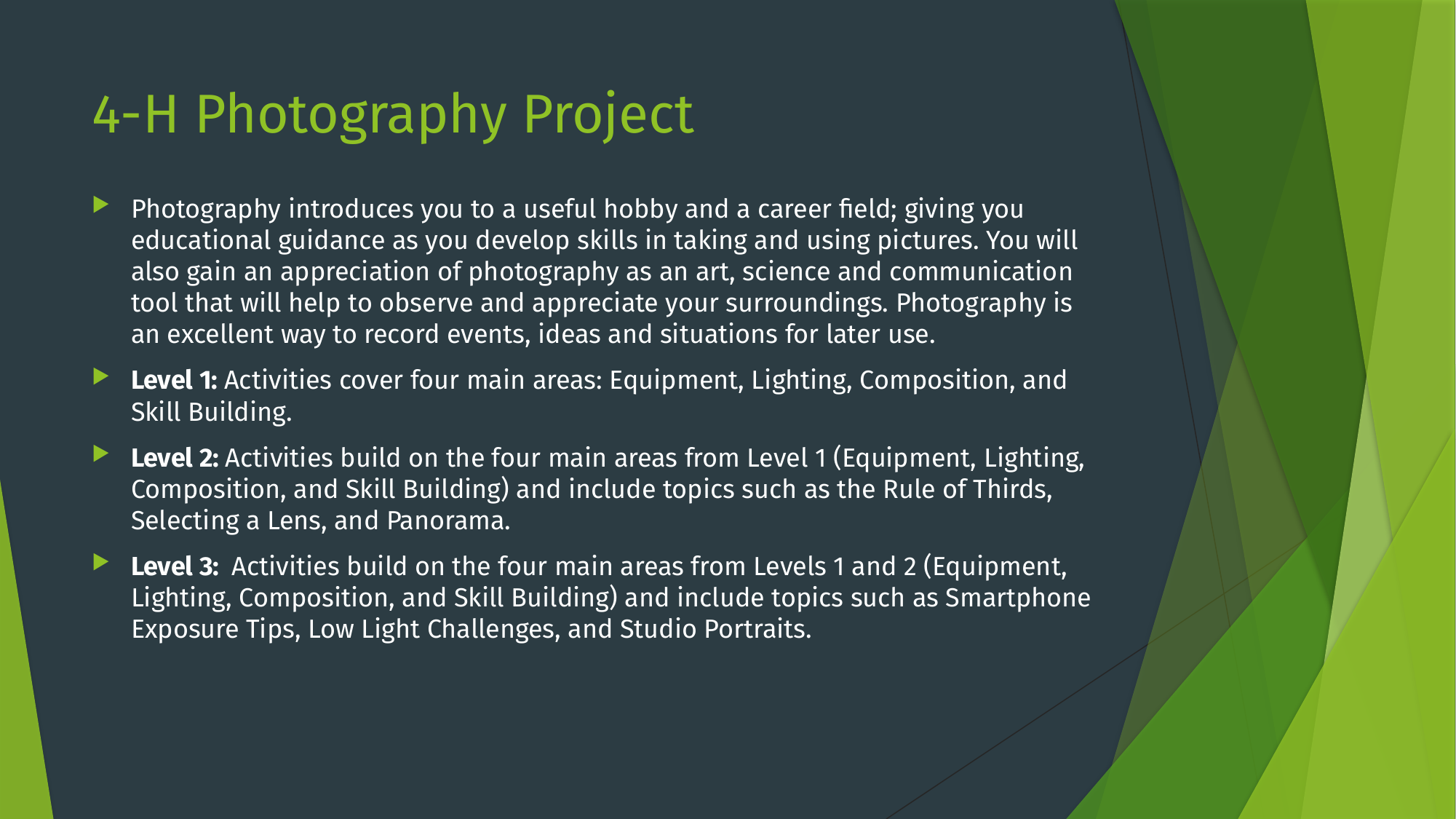

# 4-H Photography Project
Photography introduces you to a useful hobby and a career field; giving you educational guidance as you develop skills in taking and using pictures. You will also gain an appreciation of photography as an art, science and communication tool that will help to observe and appreciate your surroundings. Photography is an excellent way to record events, ideas and situations for later use.
Level 1: Activities cover four main areas: Equipment, Lighting, Composition, and Skill Building.
Level 2: Activities build on the four main areas from Level 1 (Equipment, Lighting, Composition, and Skill Building) and include topics such as the Rule of Thirds, Selecting a Lens, and Panorama.
Level 3:  Activities build on the four main areas from Levels 1 and 2 (Equipment, Lighting, Composition, and Skill Building) and include topics such as Smartphone Exposure Tips, Low Light Challenges, and Studio Portraits.